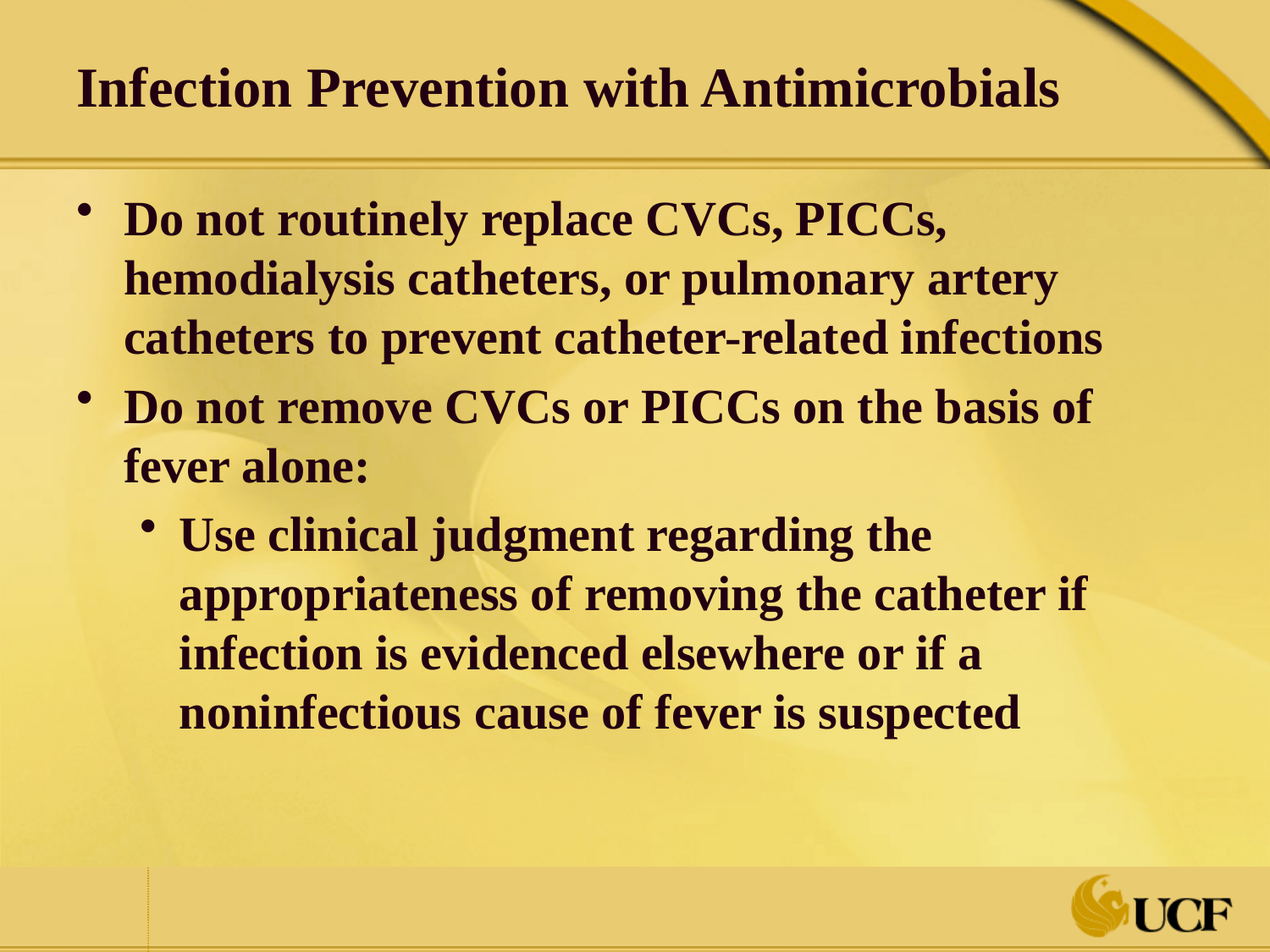

# Infection Prevention with Antimicrobials
Do not routinely replace CVCs, PICCs, hemodialysis catheters, or pulmonary artery catheters to prevent catheter-related infections
Do not remove CVCs or PICCs on the basis of fever alone:
Use clinical judgment regarding the appropriateness of removing the catheter if infection is evidenced elsewhere or if a noninfectious cause of fever is suspected